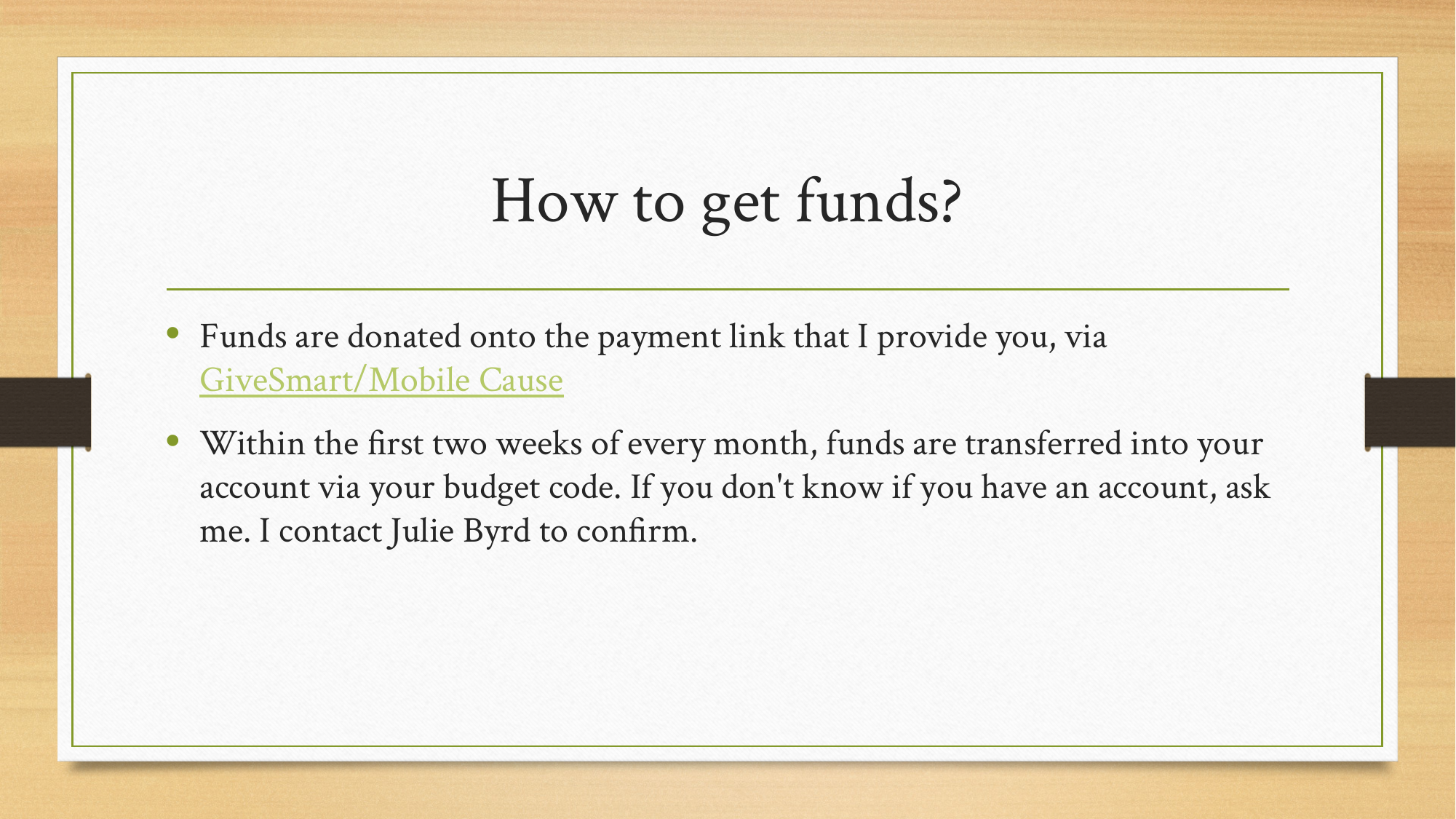

# How to get funds?
Funds are donated onto the payment link that I provide you, via GiveSmart/Mobile Cause
Within the first two weeks of every month, funds are transferred into your account via your budget code. If you don't know if you have an account, ask me. I contact Julie Byrd to confirm.